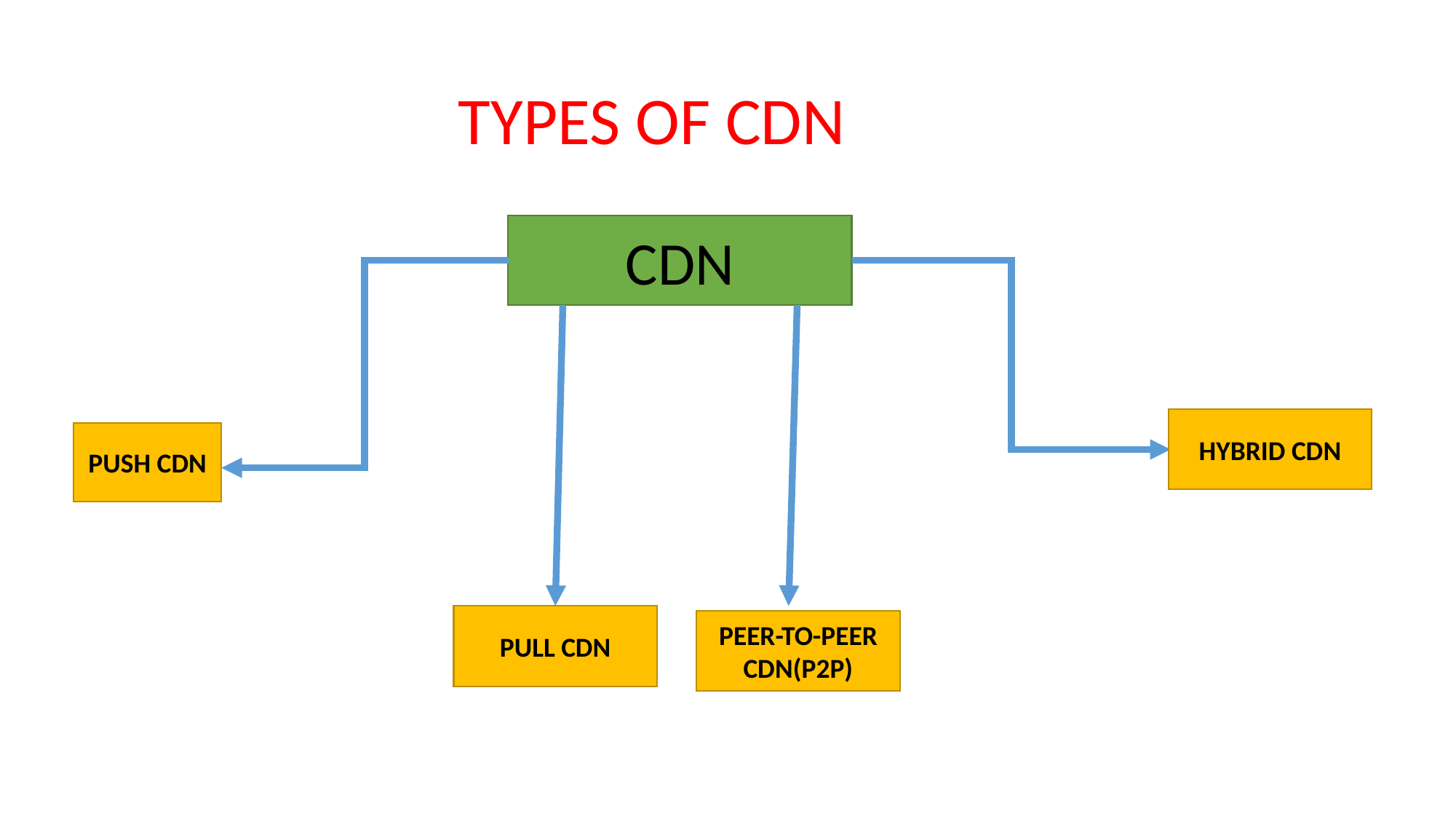

# TYPES OF CDN
p
CDN
HYBRID CDN
PUSH CDN
PULL CDN
PEER-TO-PEER CDN(P2P)